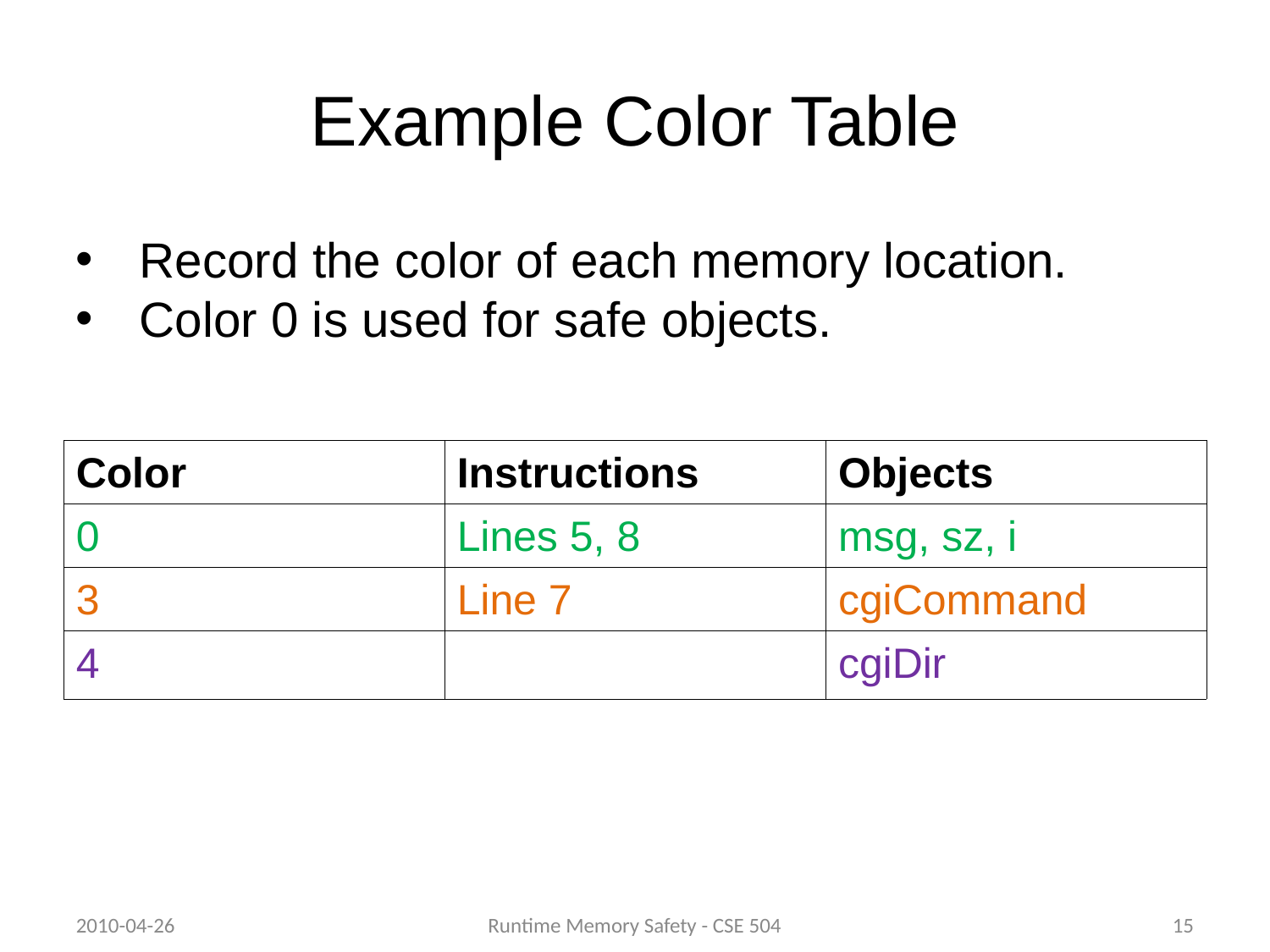

Example Color Table
Record the color of each memory location.
Color 0 is used for safe objects.

| Color | Instructions | Objects |
| --- | --- | --- |
| 0 | Lines 5, 8 | msg, sz, i |
| 3 | Line 7 | cgiCommand |
| 4 |  | cgiDir |
2010-04-26
Runtime Memory Safety - CSE 504
15